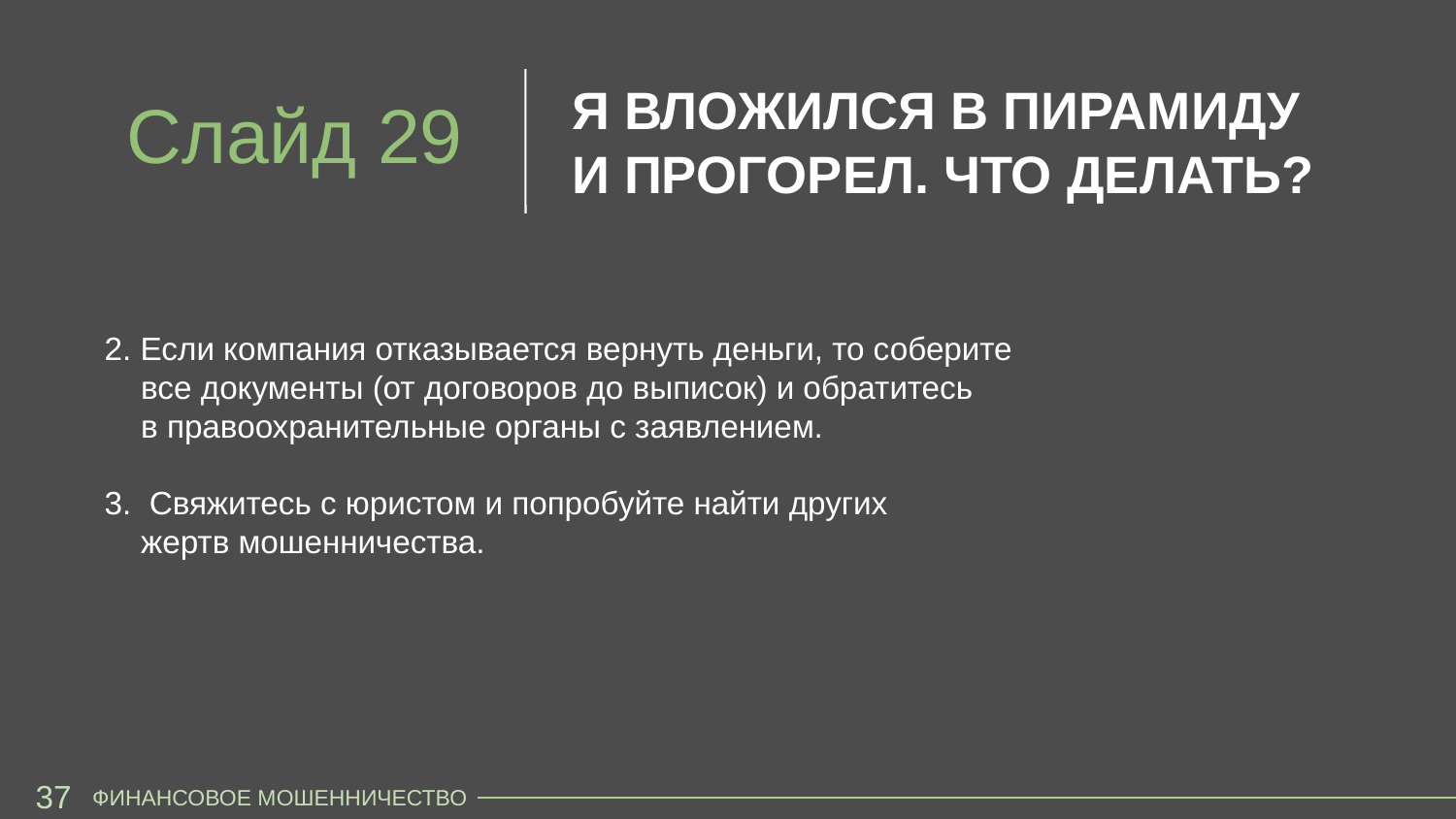

Я ВЛОЖИЛСЯ В ПИРАМИДУ И ПРОГОРЕЛ. ЧТО ДЕЛАТЬ?

Слайд 29
2. Если компания отказывается вернуть деньги, то соберите
все документы (от договоров до выписок) и обратитесь
в правоохранительные органы с заявлением.

3.  Свяжитесь с юристом и попробуйте найти других
жертв мошенничества.
37
ФИНАНСОВОЕ МОШЕННИЧЕСТВО